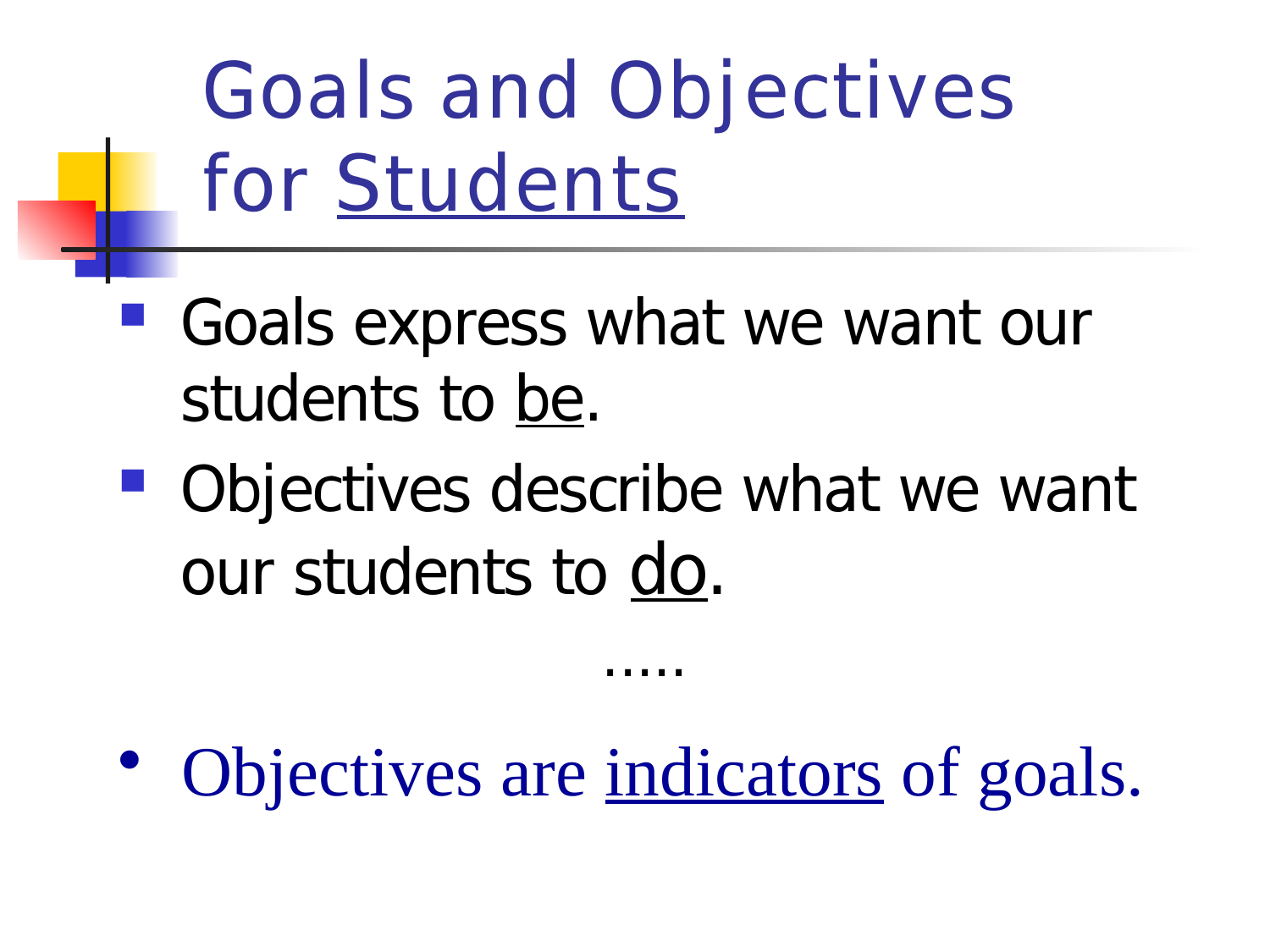

# Goals and Objectives for Students
Goals express what we want our students to be.
Objectives describe what we want our students to do.
.....
Objectives are indicators of goals.